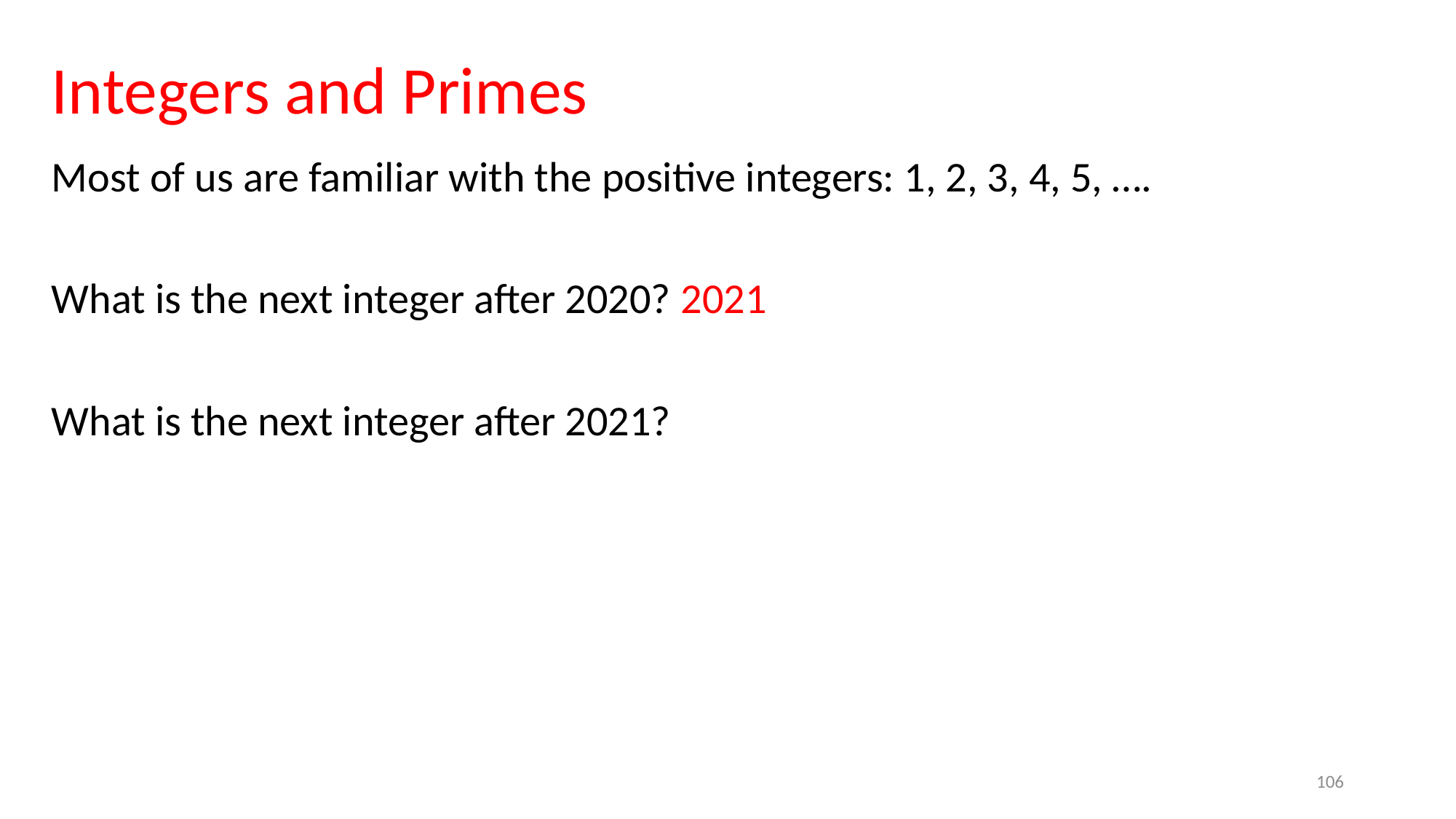

# Integers and Primes
Most of us are familiar with the positive integers: 1, 2, 3, 4, 5, ….

What is the next integer after 2020? 2021

What is the next integer after 2021?
106